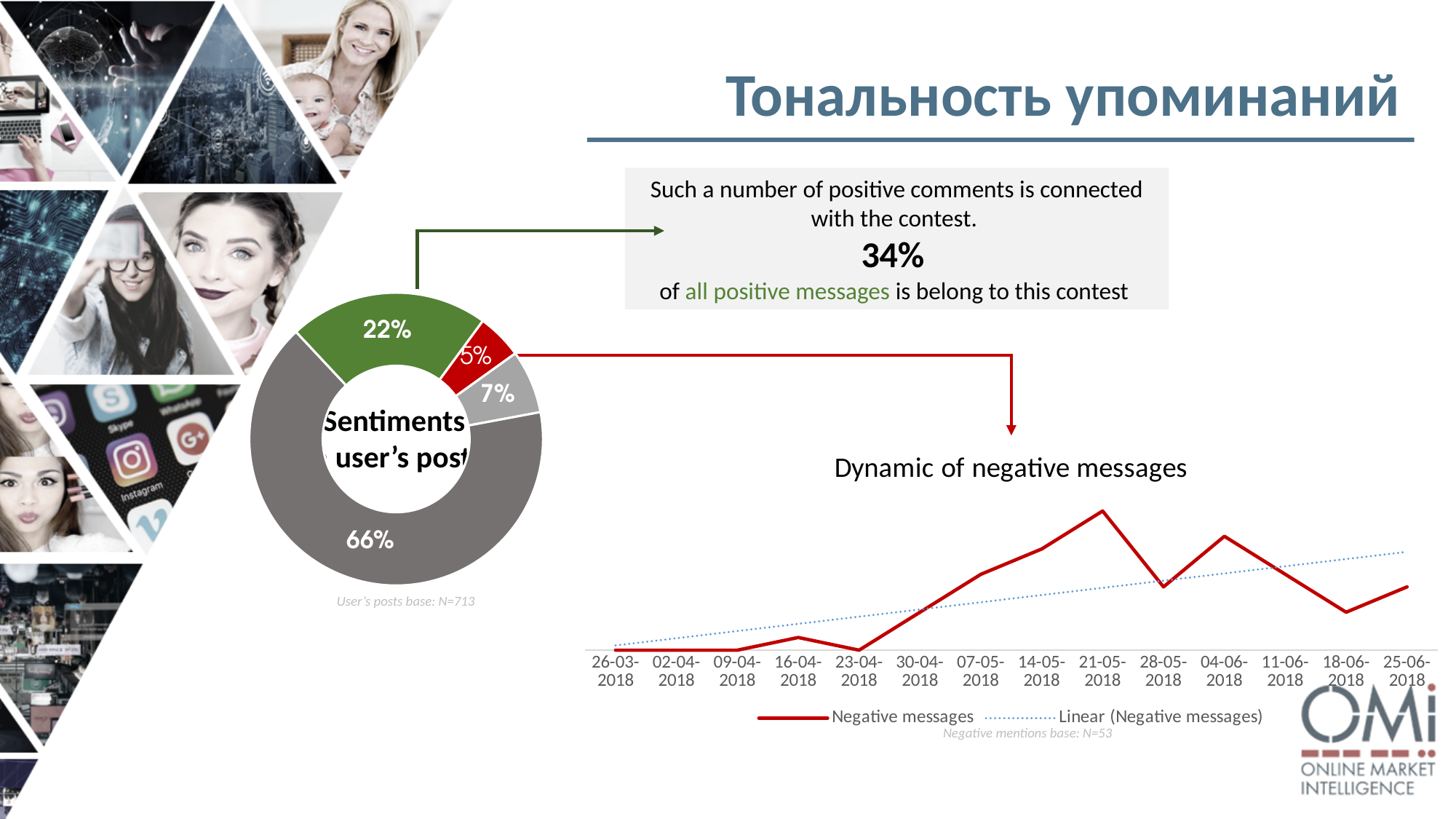

Тональность упоминаний

Such a number of positive comments is connected with the contest.
34%
of all positive messages is belong to this contest

### Chart

| Category | Продажи |
|---|---|
| Positive | 0.22 |
| Negative | 0.05 |
| Mixed | 0.07 |
| Neutral | 0.66 |
User’s posts base: N=713
Sentiments
in user’s posts

### Chart: Dynamic of negative messages

| Category | Negative messages |
|---|---|
| 26-03-2018 | 0.0 |
| 02-04-2018 | 0.0 |
| 09-04-2018 | 0.0 |
| 16-04-2018 | 1.0 |
| 23-04-2018 | 0.0 |
| 30-04-2018 | 3.0 |
| 07-05-2018 | 6.0 |
| 14-05-2018 | 8.0 |
| 21-05-2018 | 11.0 |
| 28-05-2018 | 5.0 |
| 04-06-2018 | 9.0 |
| 11-06-2018 | 6.0 |
| 18-06-2018 | 3.0 |
| 25-06-2018 | 5.0 |
Negative mentions base: N=53